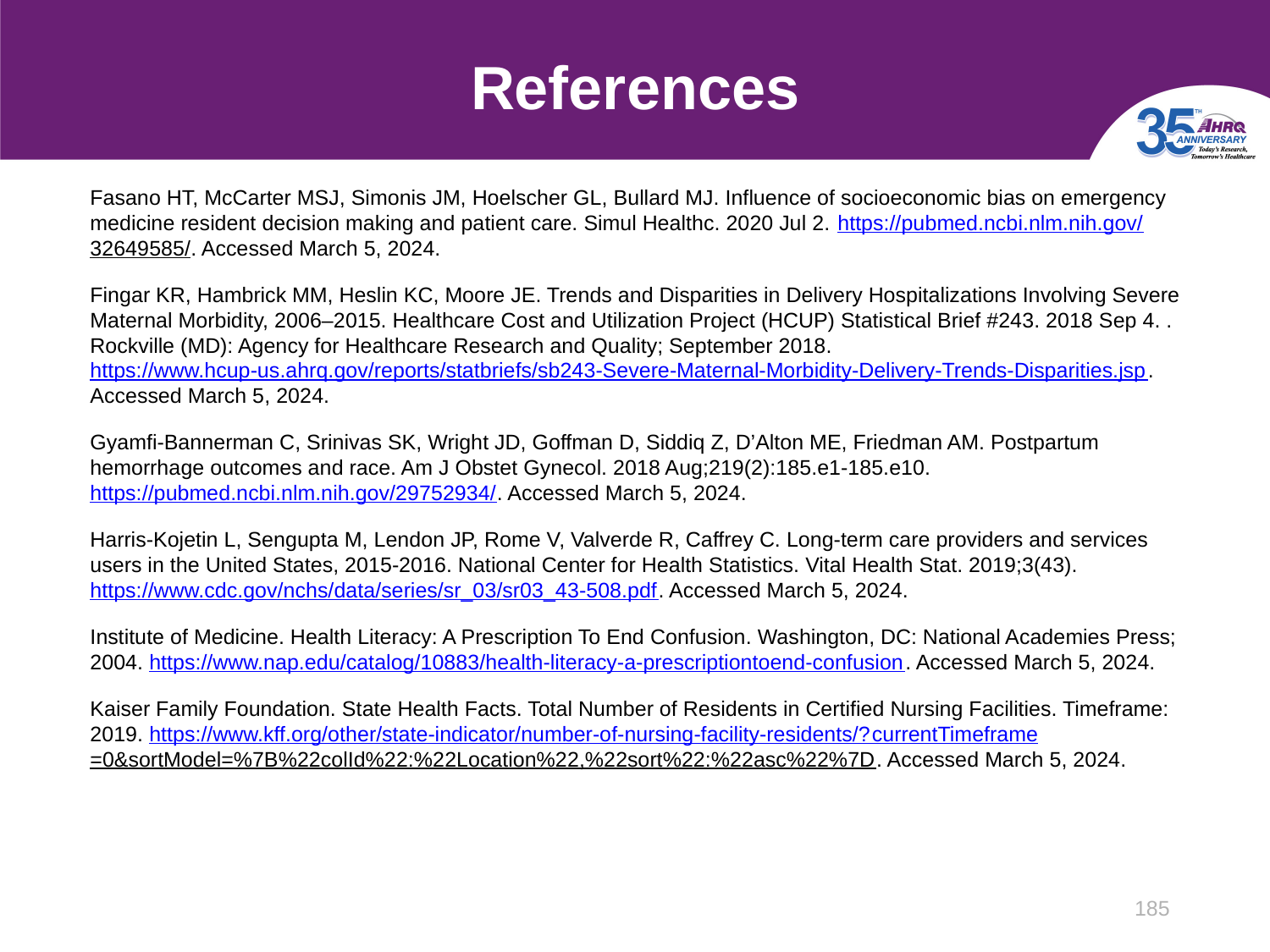

# References
Fasano HT, McCarter MSJ, Simonis JM, Hoelscher GL, Bullard MJ. Influence of socioeconomic bias on emergency medicine resident decision making and patient care. Simul Healthc. 2020 Jul 2. https://pubmed.ncbi.nlm.nih.gov/
32649585/. Accessed March 5, 2024.
Fingar KR, Hambrick MM, Heslin KC, Moore JE. Trends and Disparities in Delivery Hospitalizations Involving Severe Maternal Morbidity, 2006–2015. Healthcare Cost and Utilization Project (HCUP) Statistical Brief #243. 2018 Sep 4. . Rockville (MD): Agency for Healthcare Research and Quality; September 2018. https://www.hcup-us.ahrq.gov/reports/statbriefs/sb243-Severe-Maternal-Morbidity-Delivery-Trends-Disparities.jsp. Accessed March 5, 2024.
Gyamfi-Bannerman C, Srinivas SK, Wright JD, Goffman D, Siddiq Z, D’Alton ME, Friedman AM. Postpartum hemorrhage outcomes and race. Am J Obstet Gynecol. 2018 Aug;219(2):185.e1-185.e10. https://pubmed.ncbi.nlm.nih.gov/29752934/. Accessed March 5, 2024.
Harris-Kojetin L, Sengupta M, Lendon JP, Rome V, Valverde R, Caffrey C. Long-term care providers and services users in the United States, 2015-2016. National Center for Health Statistics. Vital Health Stat. 2019;3(43). https://www.cdc.gov/nchs/data/series/sr_03/sr03_43-508.pdf. Accessed March 5, 2024.
Institute of Medicine. Health Literacy: A Prescription To End Confusion. Washington, DC: National Academies Press; 2004. https://www.nap.edu/catalog/10883/health-literacy-a-prescriptiontoend-confusion. Accessed March 5, 2024.
Kaiser Family Foundation. State Health Facts. Total Number of Residents in Certified Nursing Facilities. Timeframe: 2019. https://www.kff.org/other/state-indicator/number-of-nursing-facility-residents/?
currentTimeframe=0&sortModel=%7B%22colId%22:%22Location%22,%22sort%22:%22asc%22%7D. Accessed March 5, 2024.

185